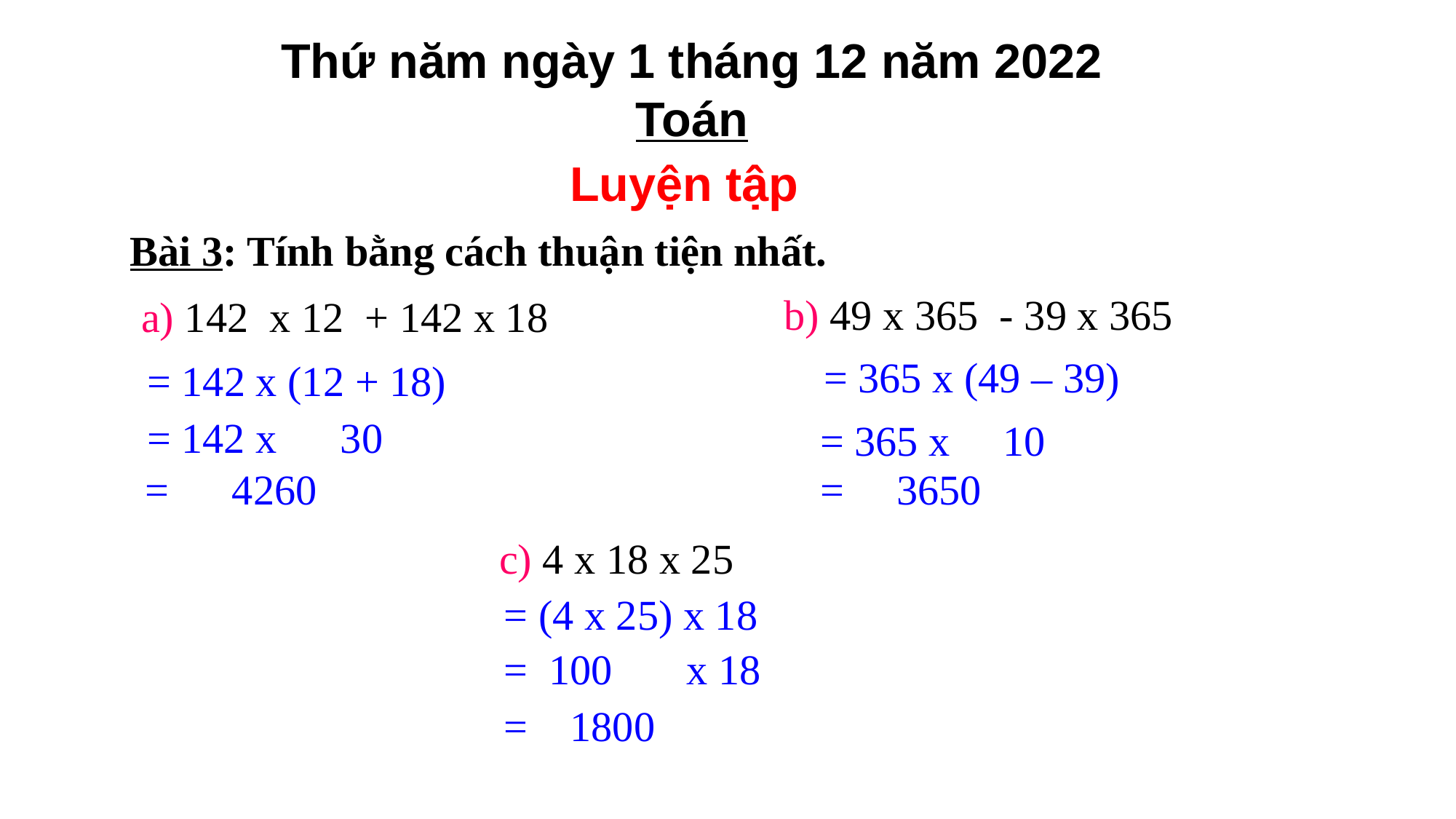

Thứ năm ngày 1 tháng 12 năm 2022
Toán
Luyện tập
Bài 3: Tính bằng cách thuận tiện nhất.
b) 49 x 365  - 39 x 365
a) 142  x 12  + 142 x 18
= 365 x (49 – 39)
= 142 x (12 + 18)
= 142 x      30
= 365 x     10
 =      4260
=     3650
c) 4 x 18 x 25
= (4 x 25) x 18
=  100       x 18
=    1800